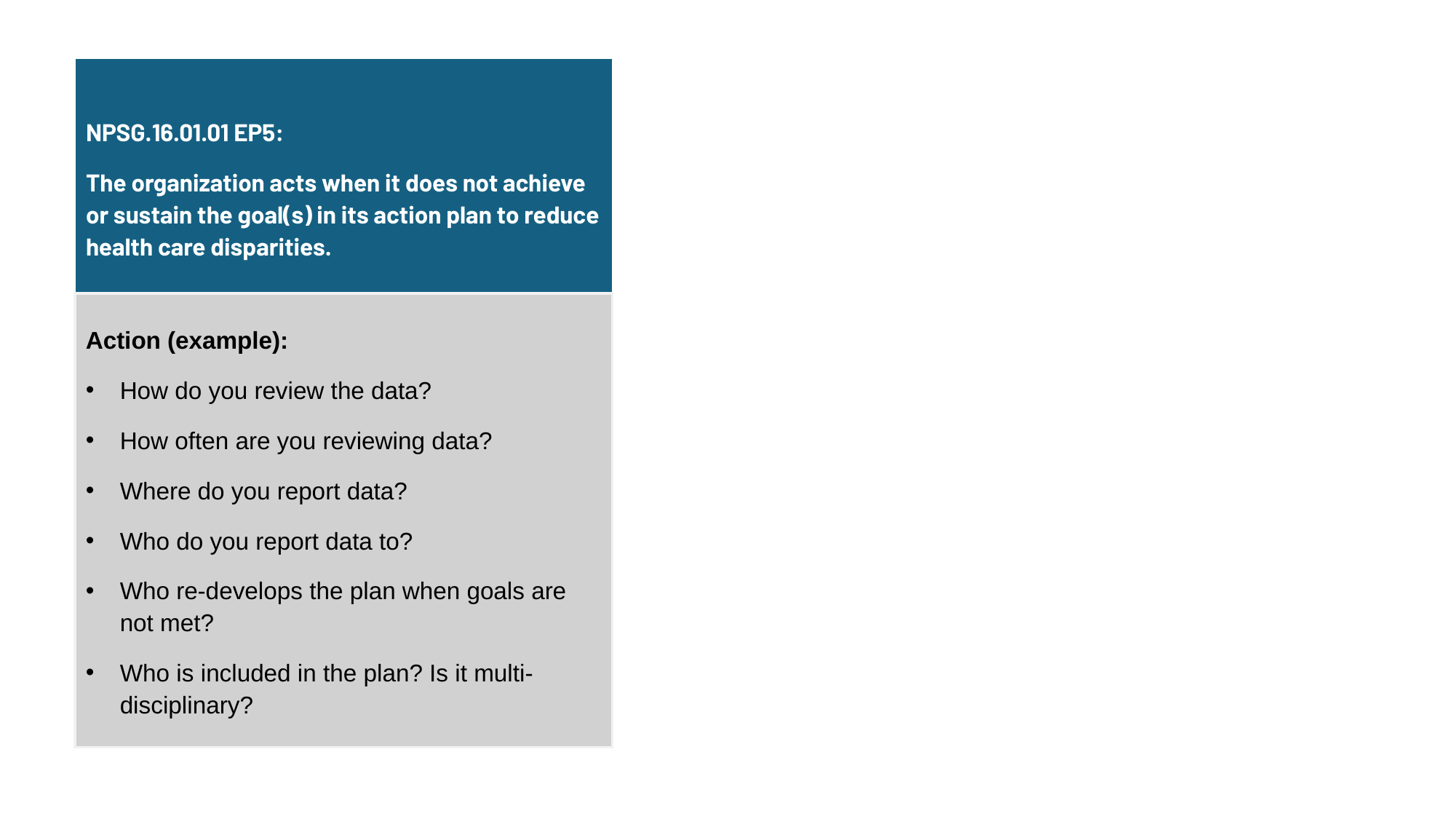

| NPSG.16.01.01 EP5: The organization acts when it does not achieve or sustain the goal(s) in its action plan to reduce health care disparities. |
| --- |
Action (example):
How do you review the data?
How often are you reviewing data?
Where do you report data?
Who do you report data to?
Who re-develops the plan when goals are not met?
Who is included in the plan? Is it multi-disciplinary?